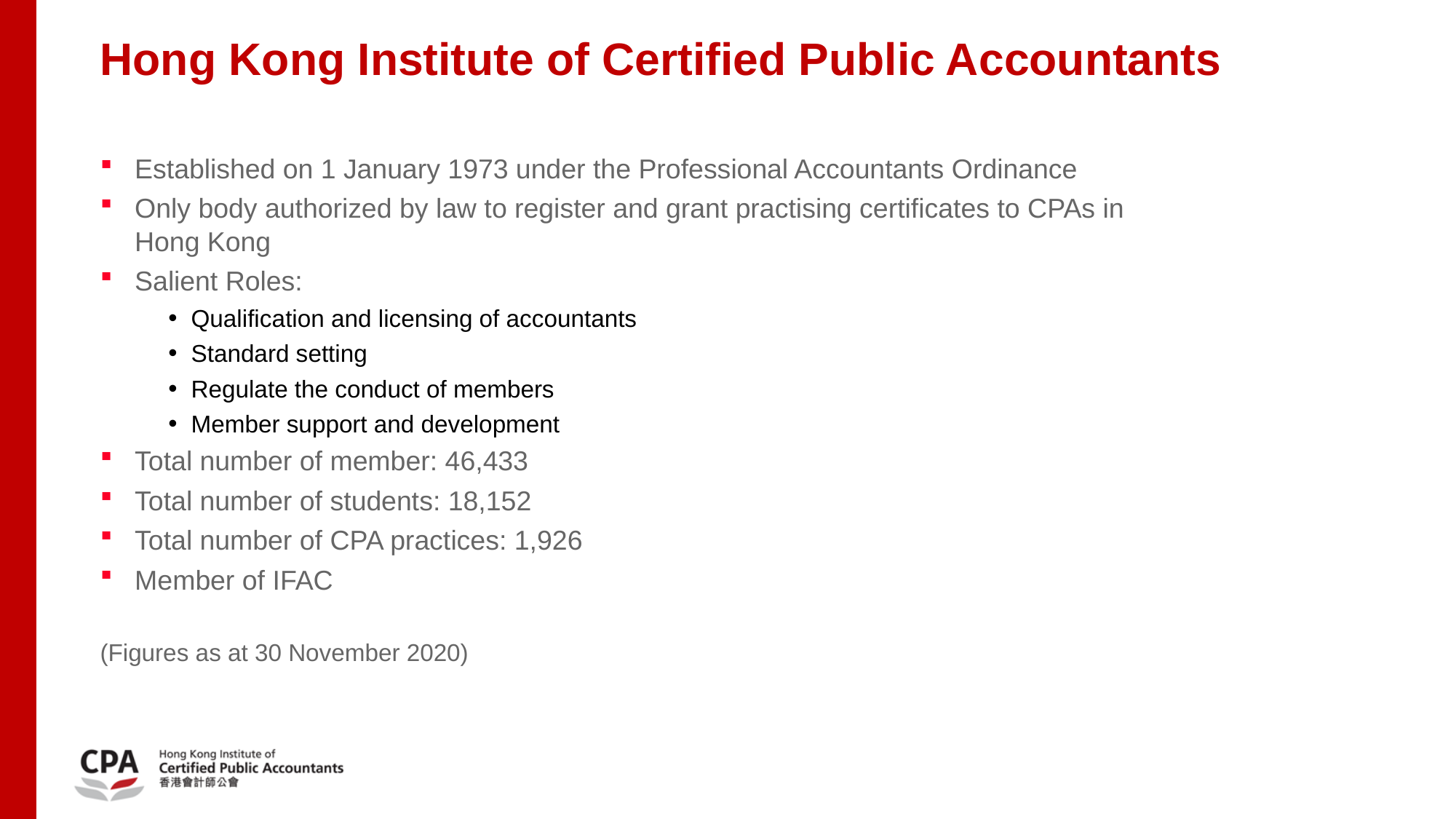

Hong Kong Institute of Certified Public Accountants
Established on 1 January 1973 under the Professional Accountants Ordinance
Only body authorized by law to register and grant practising certificates to CPAs in Hong Kong
Salient Roles:
Qualification and licensing of accountants
Standard setting
Regulate the conduct of members
Member support and development
Total number of member: 46,433
Total number of students: 18,152
Total number of CPA practices: 1,926
Member of IFAC

(Figures as at 30 November 2020)